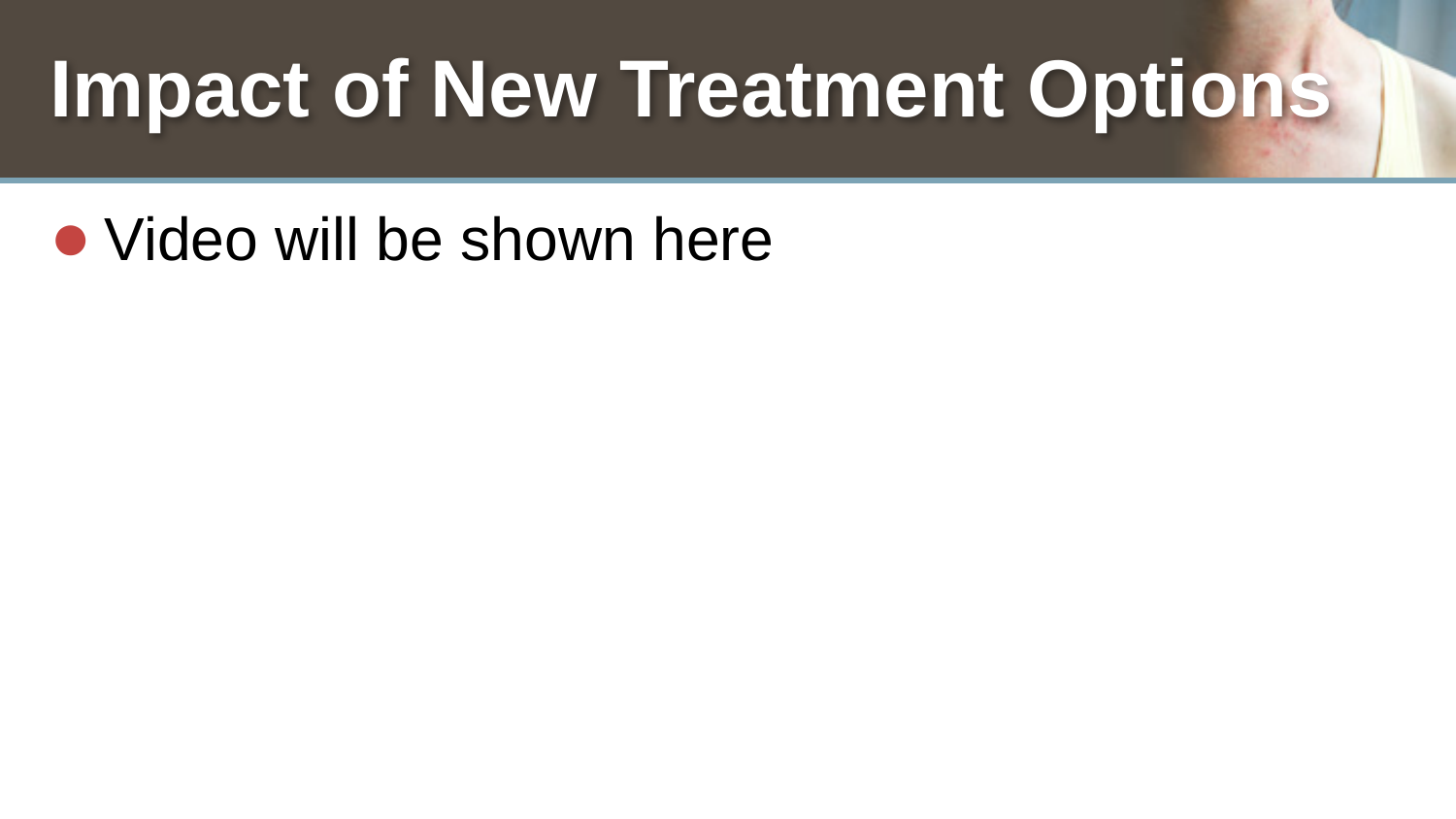

# Impact of New Treatment Options
Video will be shown here